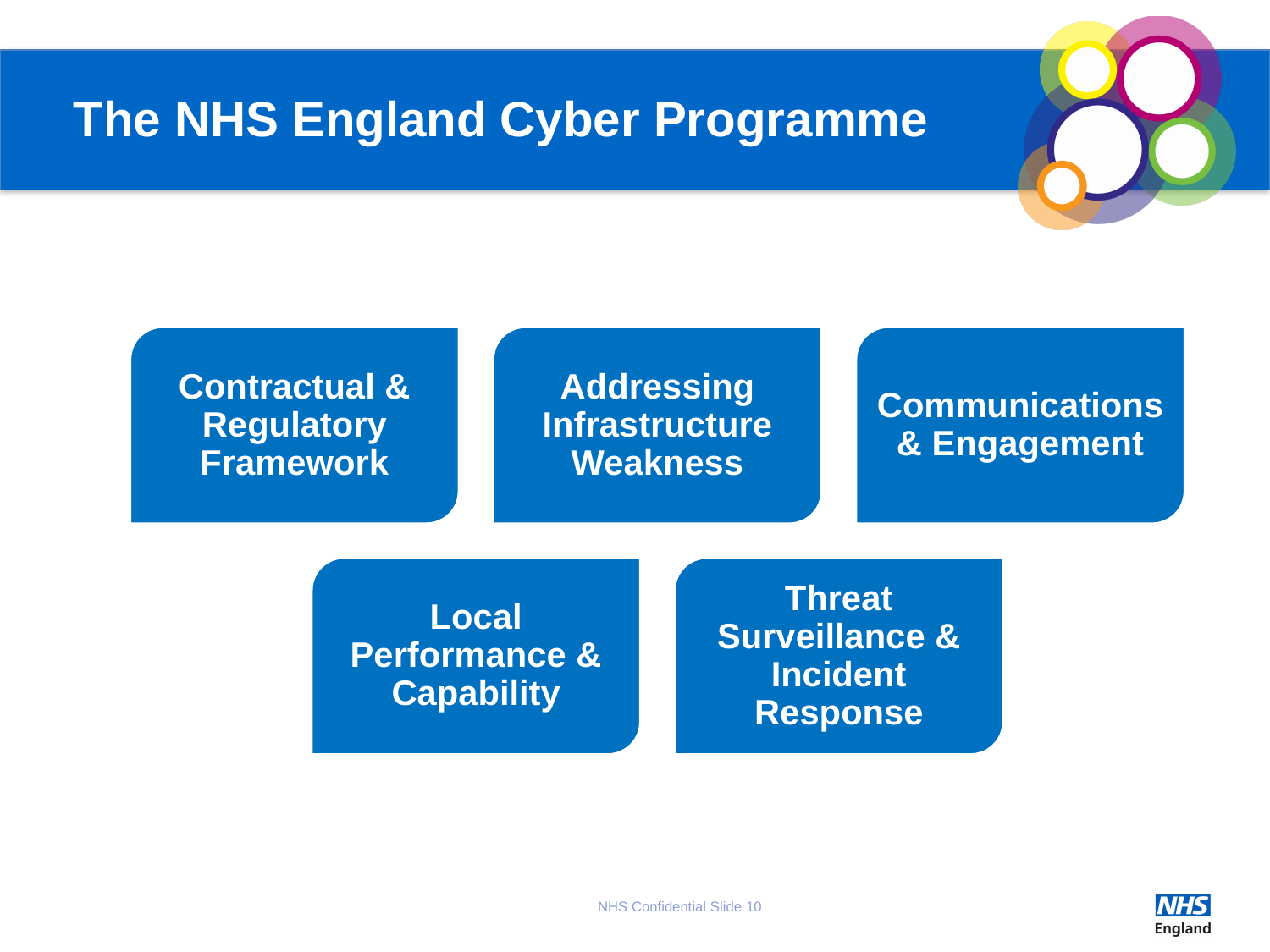

# The NHS England Cyber Programme
Contractual & Regulatory Framework
Addressing Infrastructure Weakness
Communications & Engagement
Local Performance & Capability
Threat Surveillance & Incident Response
NHS Confidential Slide 10